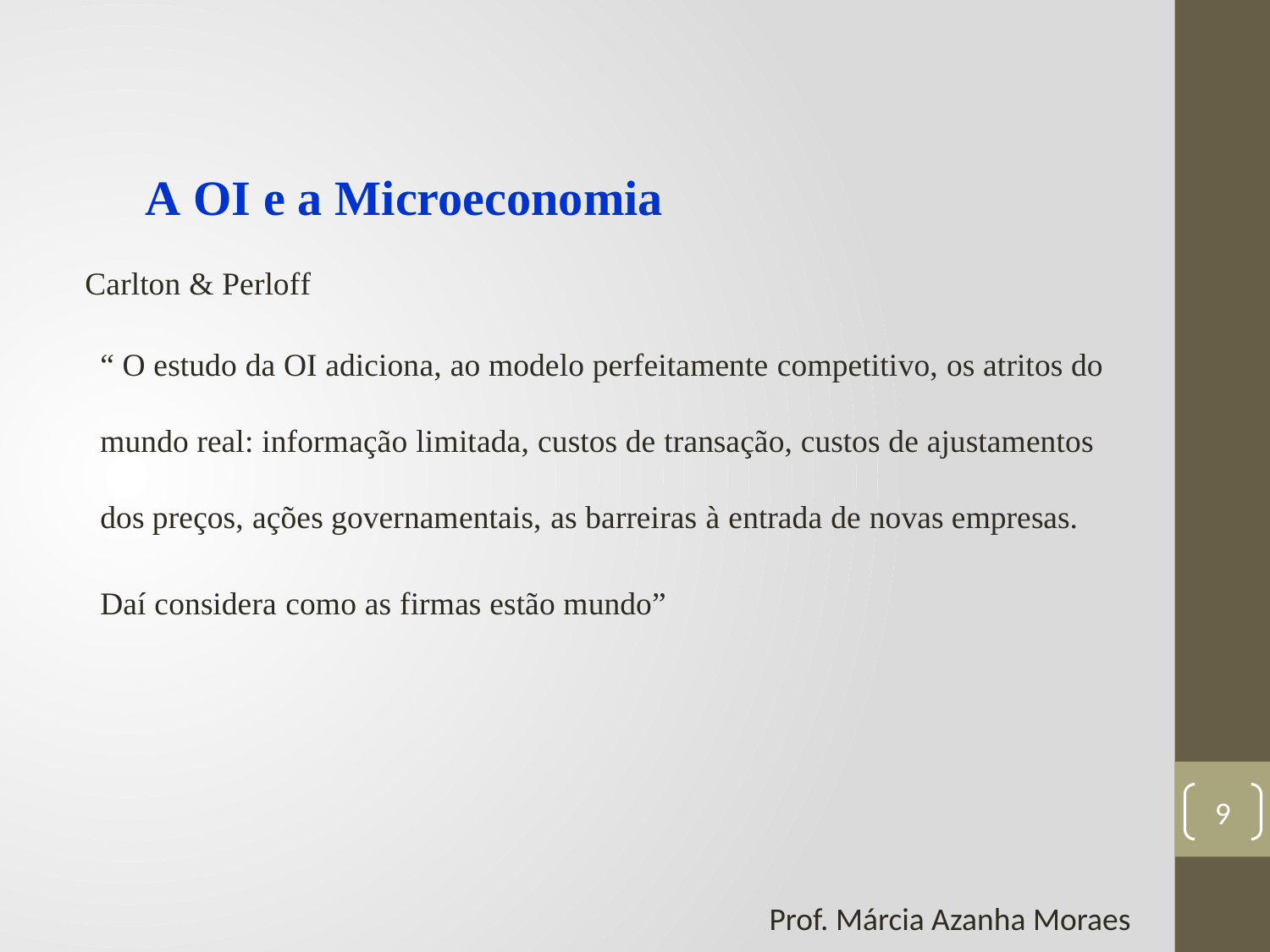

A OI e a Microeconomia
Carlton & Perloff
“ O estudo da OI adiciona, ao modelo perfeitamente competitivo, os atritos do mundo real: informação limitada, custos de transação, custos de ajustamentos dos preços, ações governamentais, as barreiras à entrada de novas empresas.
Daí considera como as firmas estão mundo”
9
Prof. Márcia Azanha Moraes